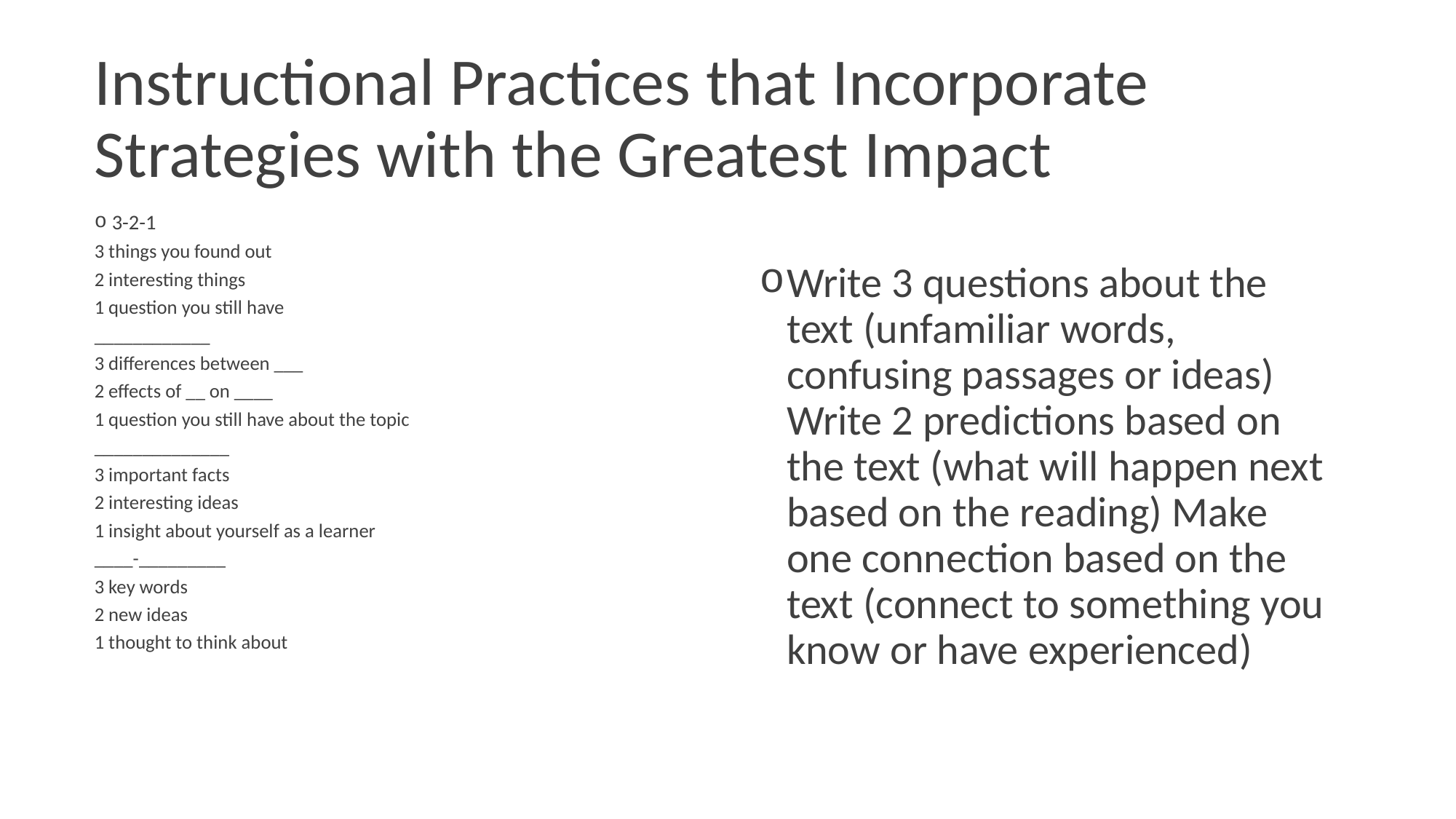

Instructional Practices that Incorporate Strategies with the Greatest Impact
3-2-1
3 things you found out
2 interesting things
1 question you still have
____________
3 differences between ___
2 effects of __ on ____
1 question you still have about the topic
______________
3 important facts
2 interesting ideas
1 insight about yourself as a learner
____-_________
3 key words
2 new ideas
1 thought to think about
Write 3 questions about the text (unfamiliar words, confusing passages or ideas) Write 2 predictions based on the text (what will happen next based on the reading) Make one connection based on the text (connect to something you know or have experienced)